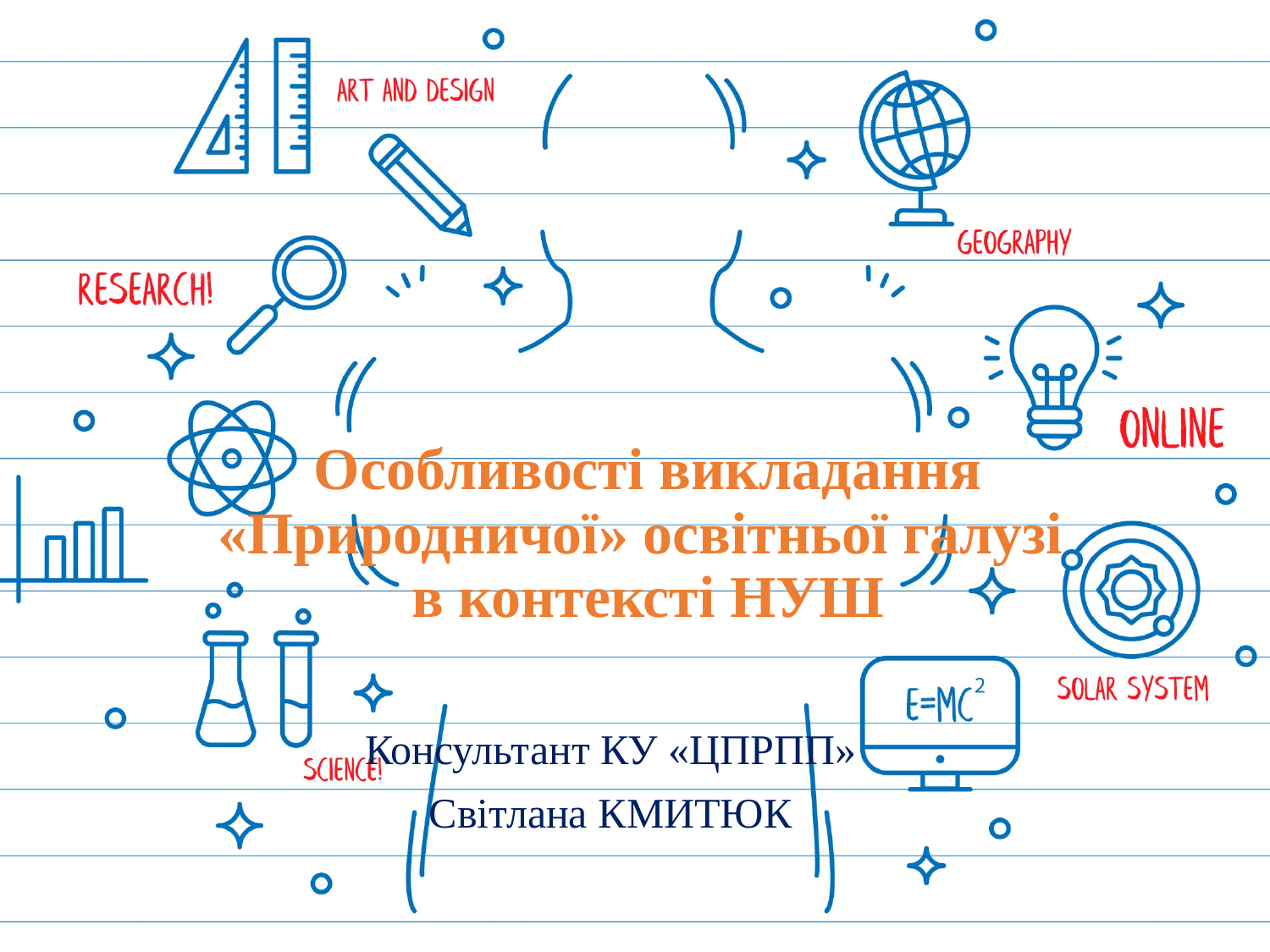

# Особливості викладання «Природничої» освітньої галузі в контексті НУШ
Консультант КУ «ЦПРПП»
Світлана КМИТЮК